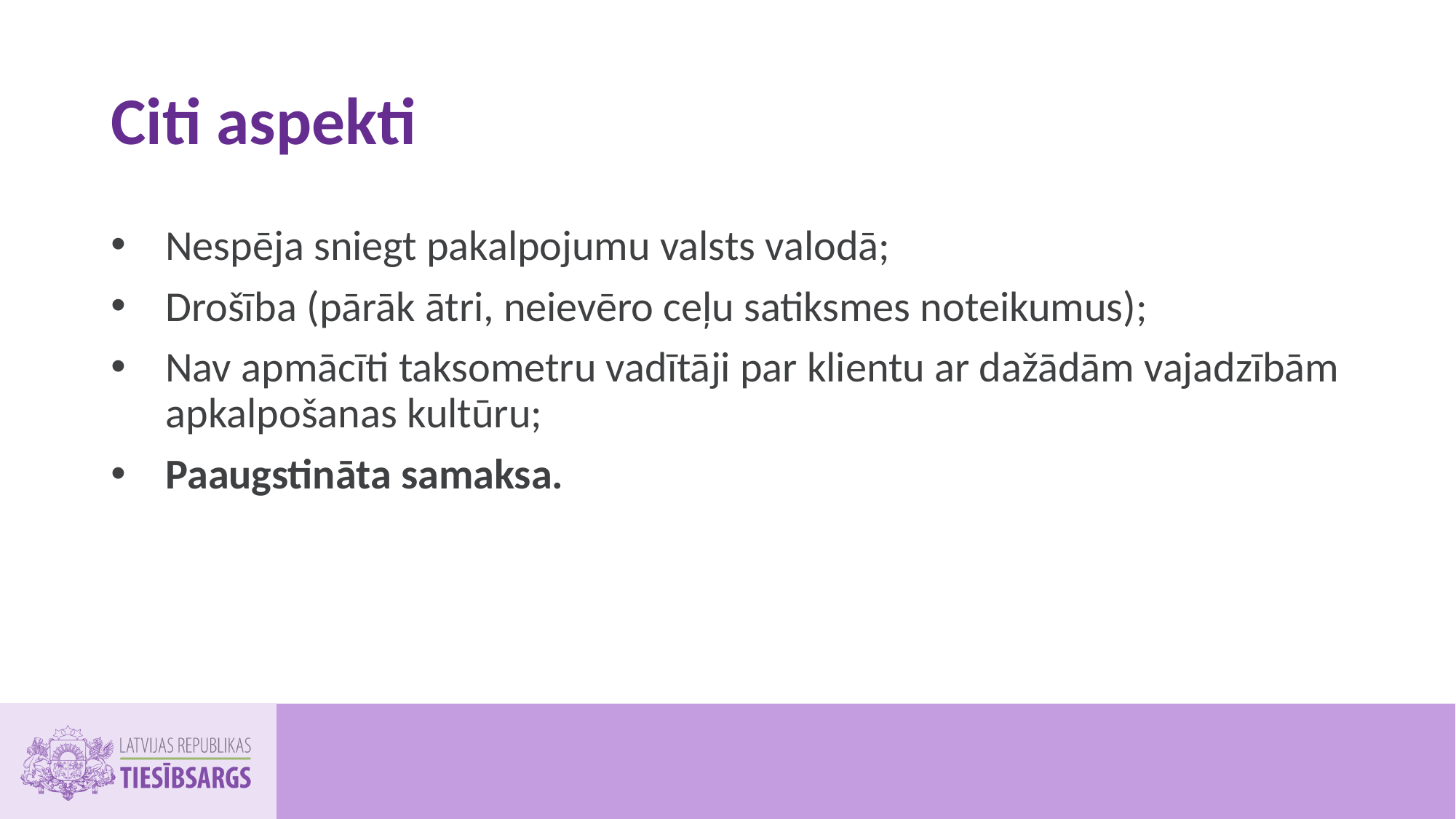

# Citi aspekti
Nespēja sniegt pakalpojumu valsts valodā;
Drošība (pārāk ātri, neievēro ceļu satiksmes noteikumus);
Nav apmācīti taksometru vadītāji par klientu ar dažādām vajadzībām apkalpošanas kultūru;
Paaugstināta samaksa.